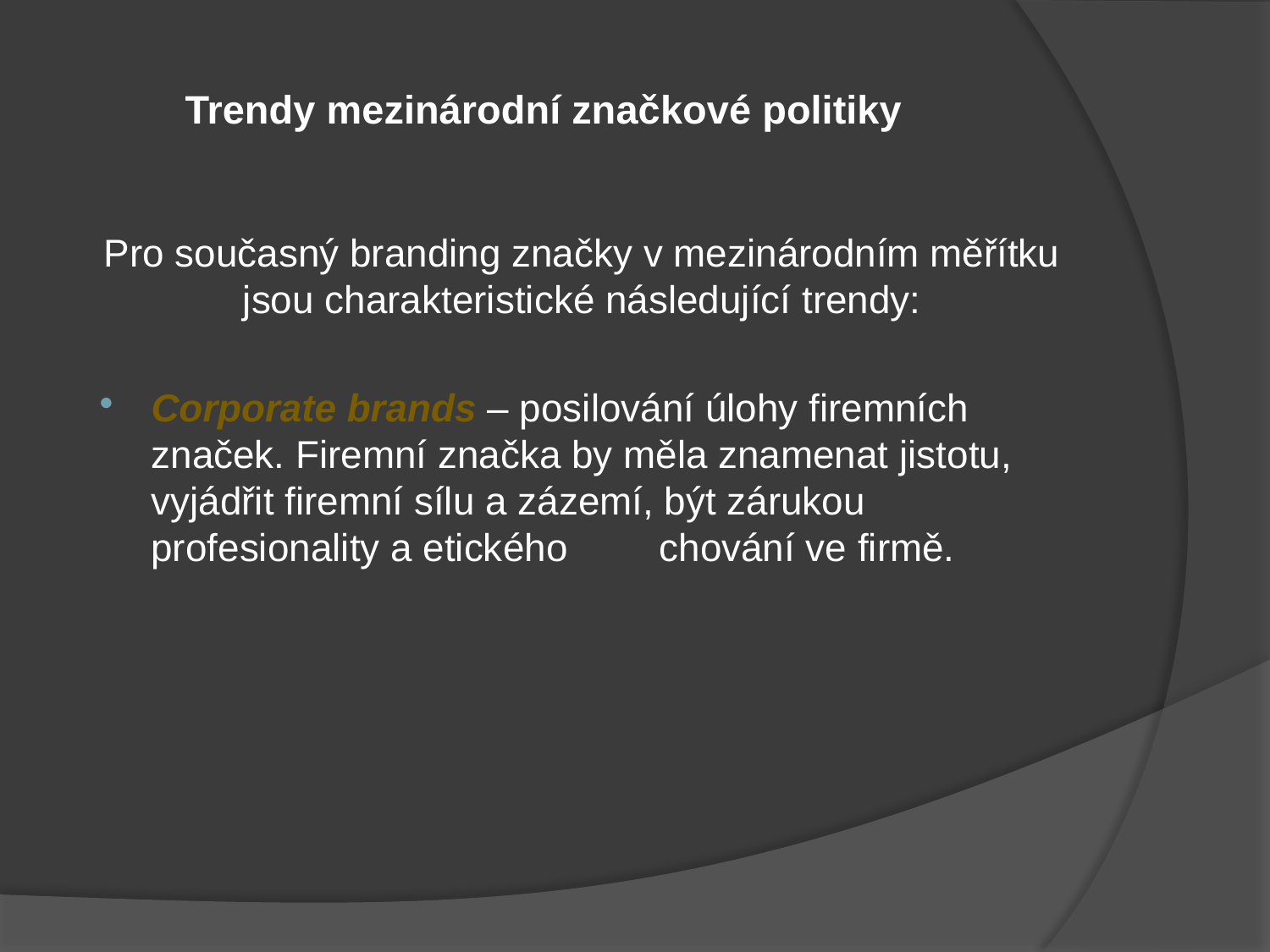

# Trendy mezinárodní značkové politiky
Pro současný branding značky v mezinárodním měřítku jsou charakteristické následující trendy:

Corporate brands – posilování úlohy firemních značek. Firemní značka by měla znamenat jistotu, vyjádřit firemní sílu a zázemí, být zárukou profesionality a etického 	chování ve firmě.